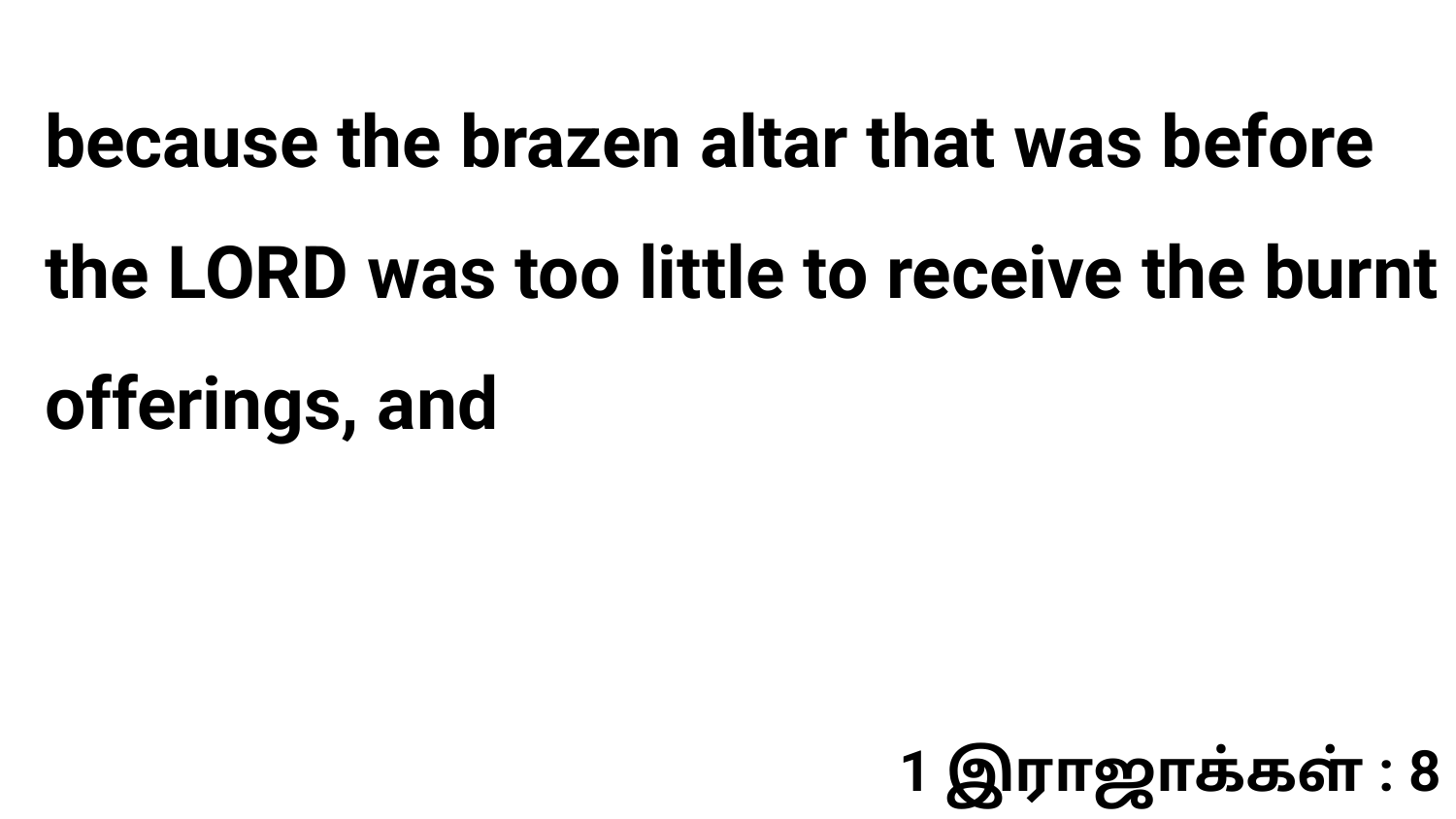

because the brazen altar that was before the LORD was too little to receive the burnt offerings, and
1 இராஜாக்கள் : 8